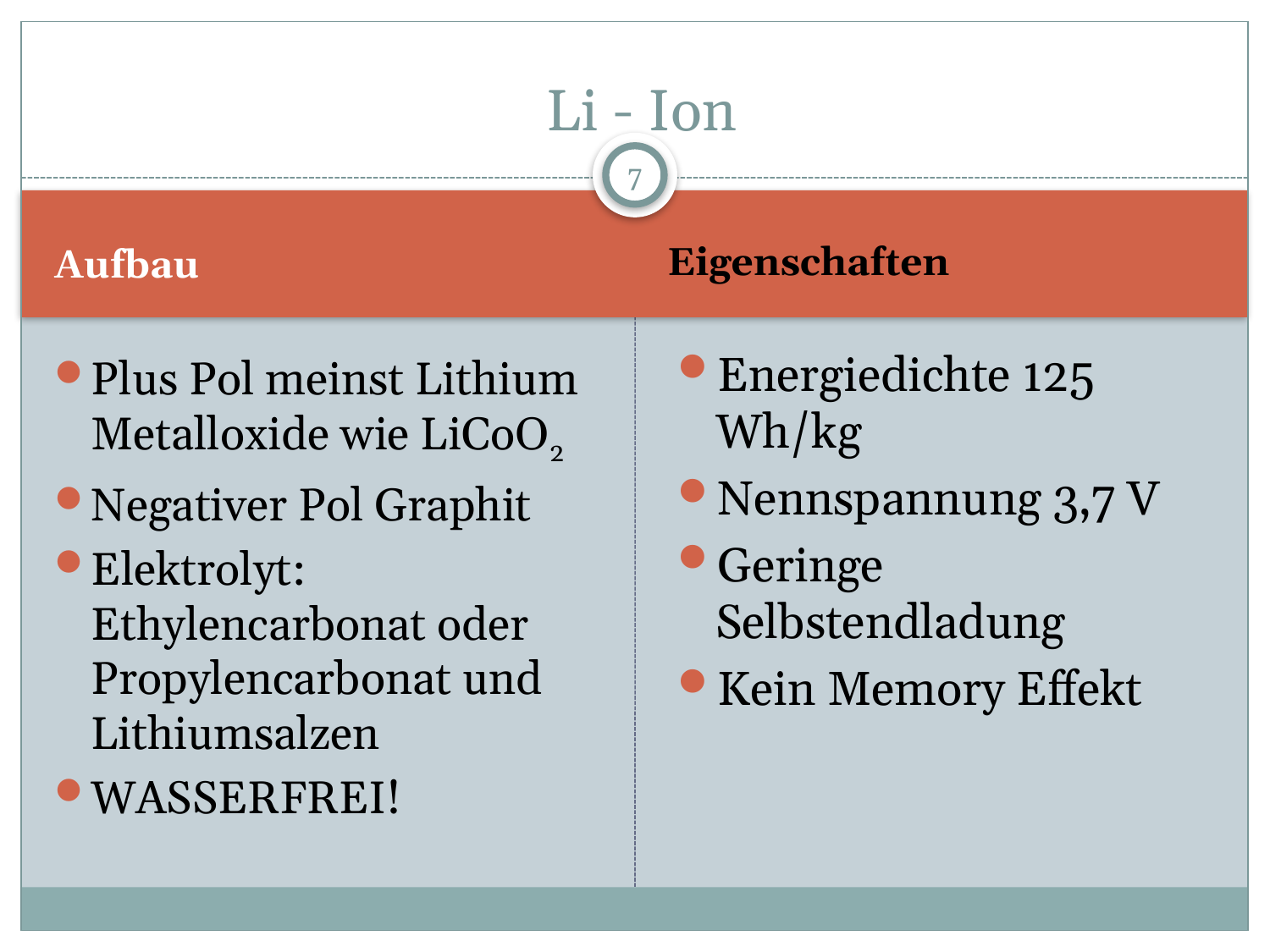

# Li - Ion
7
Aufbau
Eigenschaften
Energiedichte 125 Wh/kg
Nennspannung 3,7 V
Geringe Selbstendladung
Kein Memory Effekt
Plus Pol meinst Lithium Metalloxide wie LiCoO2
Negativer Pol Graphit
Elektrolyt: Ethylencarbonat oder Propylencarbonat und Lithiumsalzen
WASSERFREI!